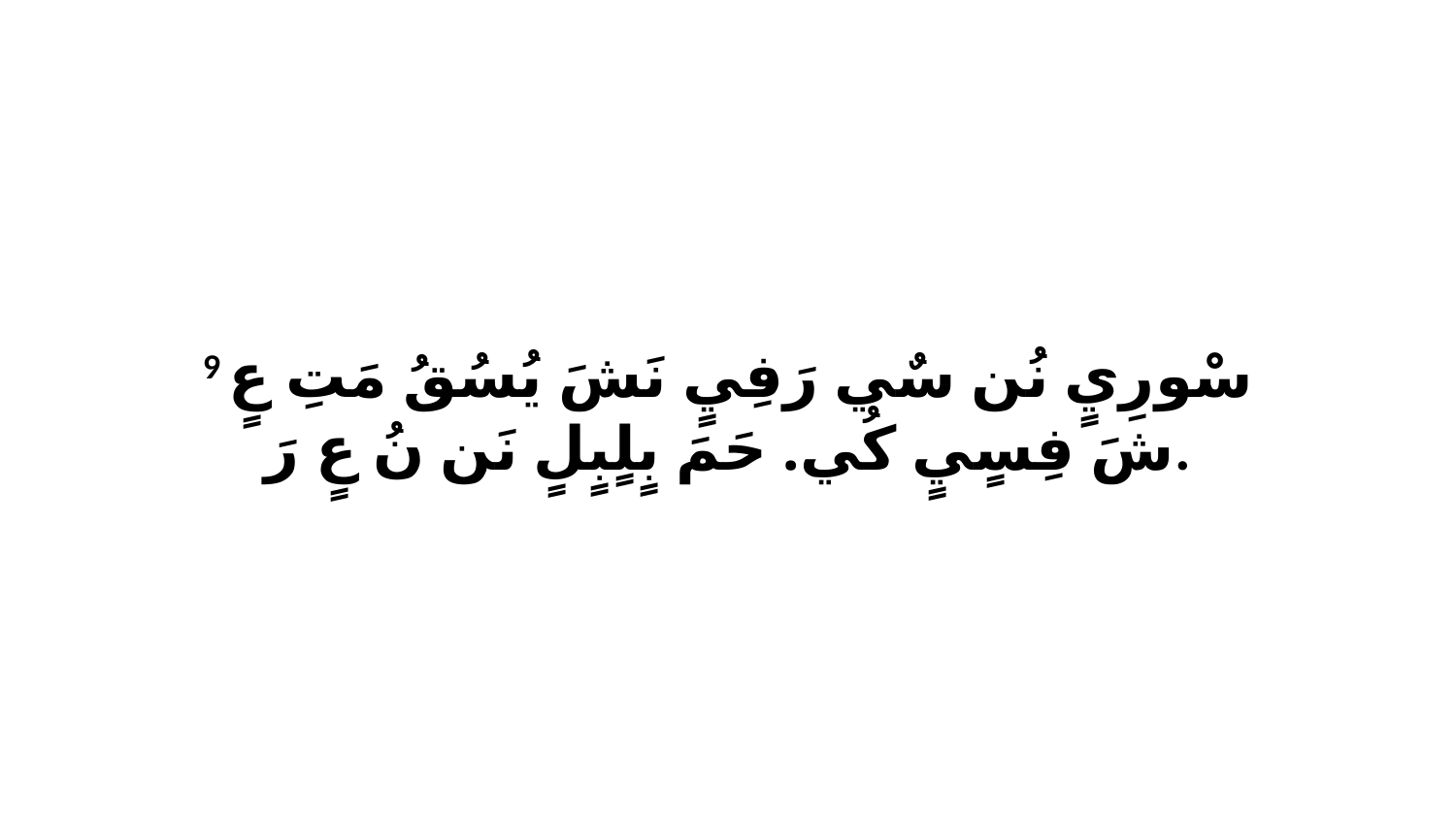

9 سْورِيٍ نُن سٌي رَفِيٍ نَشَ يُسُقُ مَتِ عٍ شَ فِسٍيٍ كُي. حَمَ بٍلٍبٍلٍ نَن نُ عٍ رَ.